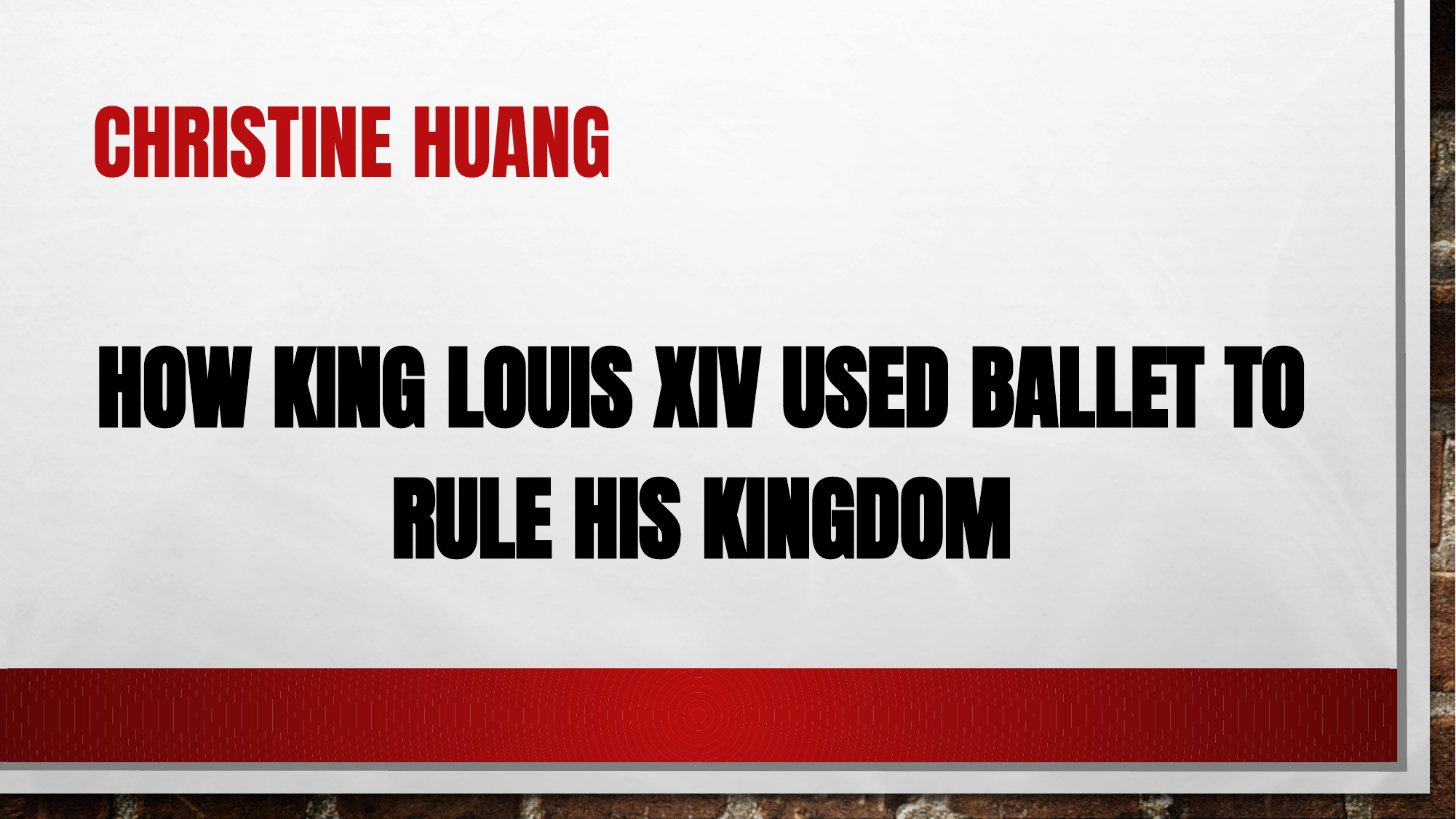

# Christine huang
How king louis XIV used ballet to rule his kingdom